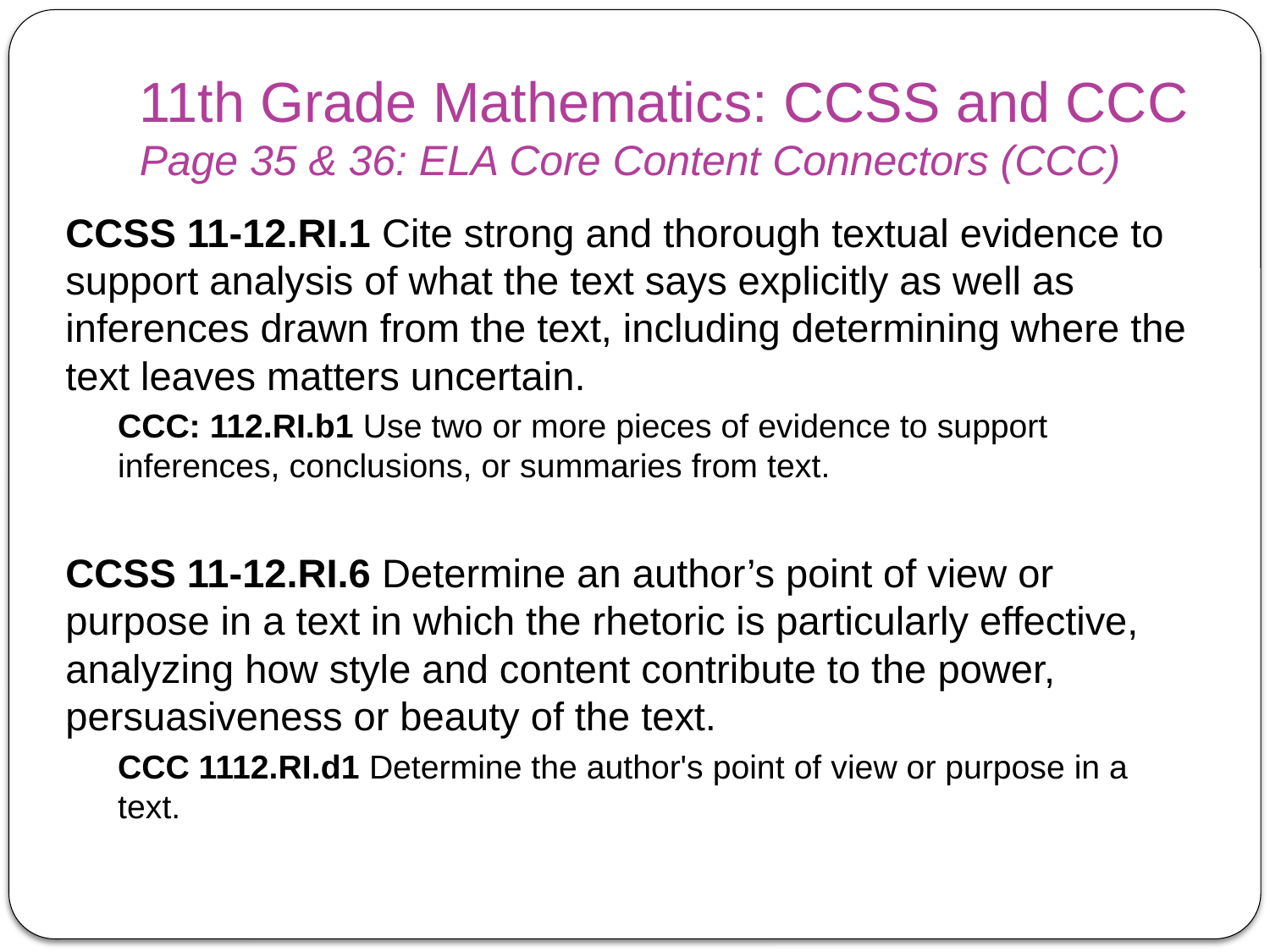

# 11th Grade Mathematics: CCSS and CCC Page 35 & 36: ELA Core Content Connectors (CCC)
CCSS 11-12.RI.1 Cite strong and thorough textual evidence to support analysis of what the text says explicitly as well as inferences drawn from the text, including determining where the text leaves matters uncertain.
CCC: 112.RI.b1 Use two or more pieces of evidence to support inferences, conclusions, or summaries from text.

CCSS 11-12.RI.6 Determine an author’s point of view or purpose in a text in which the rhetoric is particularly effective, analyzing how style and content contribute to the power, persuasiveness or beauty of the text.
CCC 1112.RI.d1 Determine the author's point of view or purpose in a text.